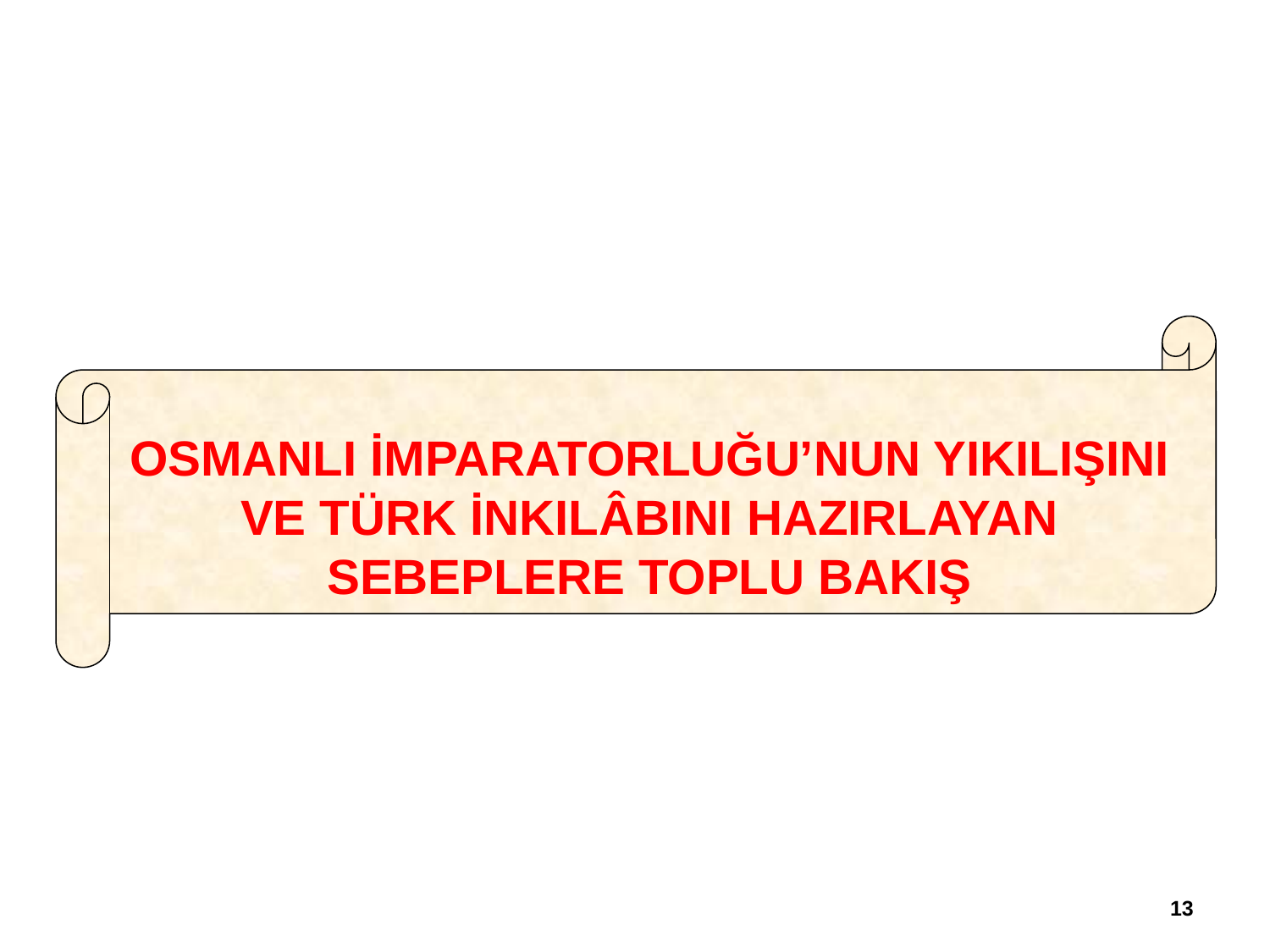

OSMANLI İMPARATORLUĞU’NUN YIKILIŞINI VE TÜRK İNKILÂBINI HAZIRLAYAN SEBEPLERE TOPLU BAKIŞ

13